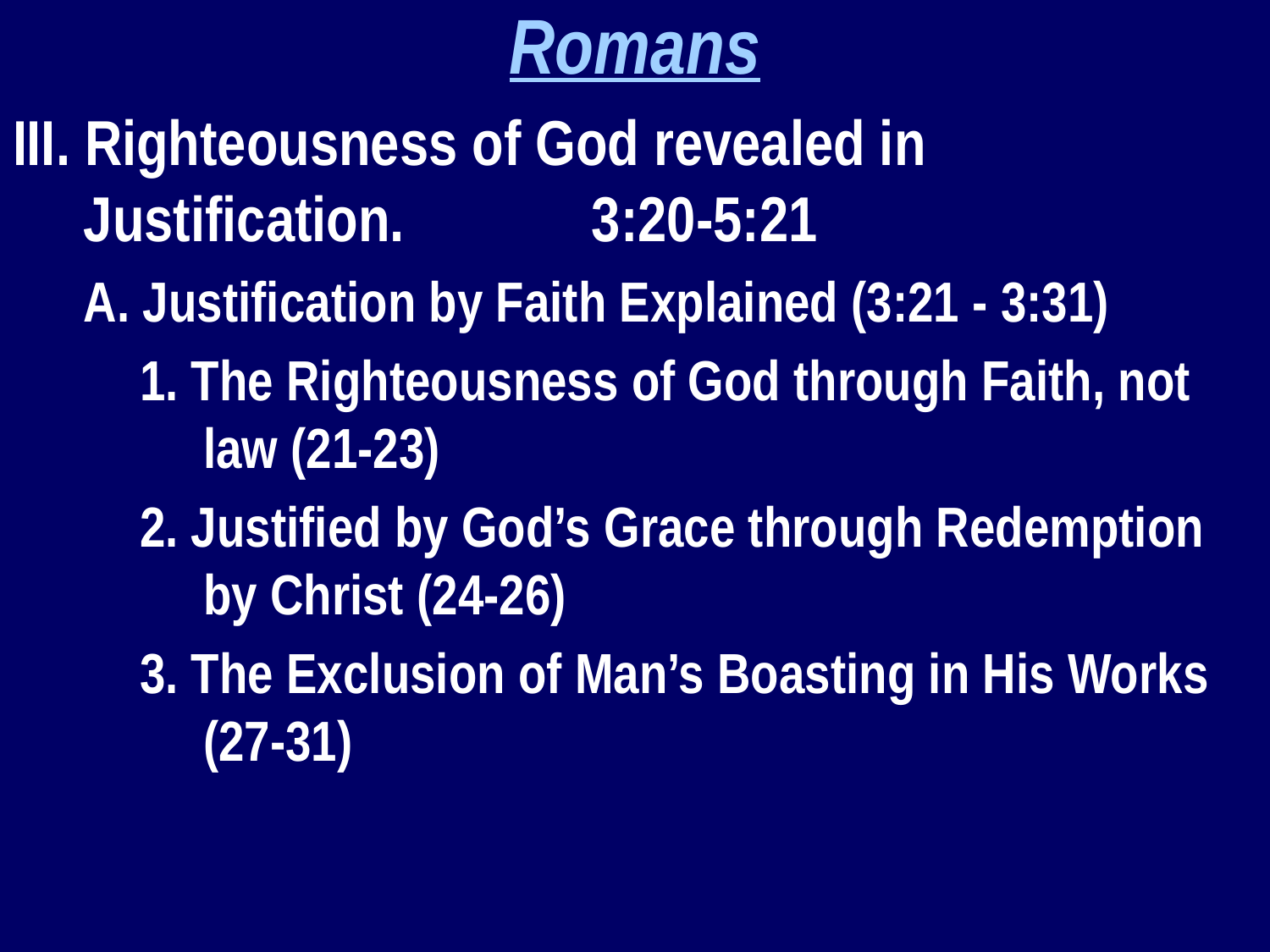

Romans
III. Righteousness of God revealed in Justification.		3:20-5:21
	A. Justification by Faith Explained (3:21 - 3:31)
1. The Righteousness of God through Faith, not law (21-23)
2. Justified by God’s Grace through Redemption by Christ (24-26)
3. The Exclusion of Man’s Boasting in His Works (27-31)